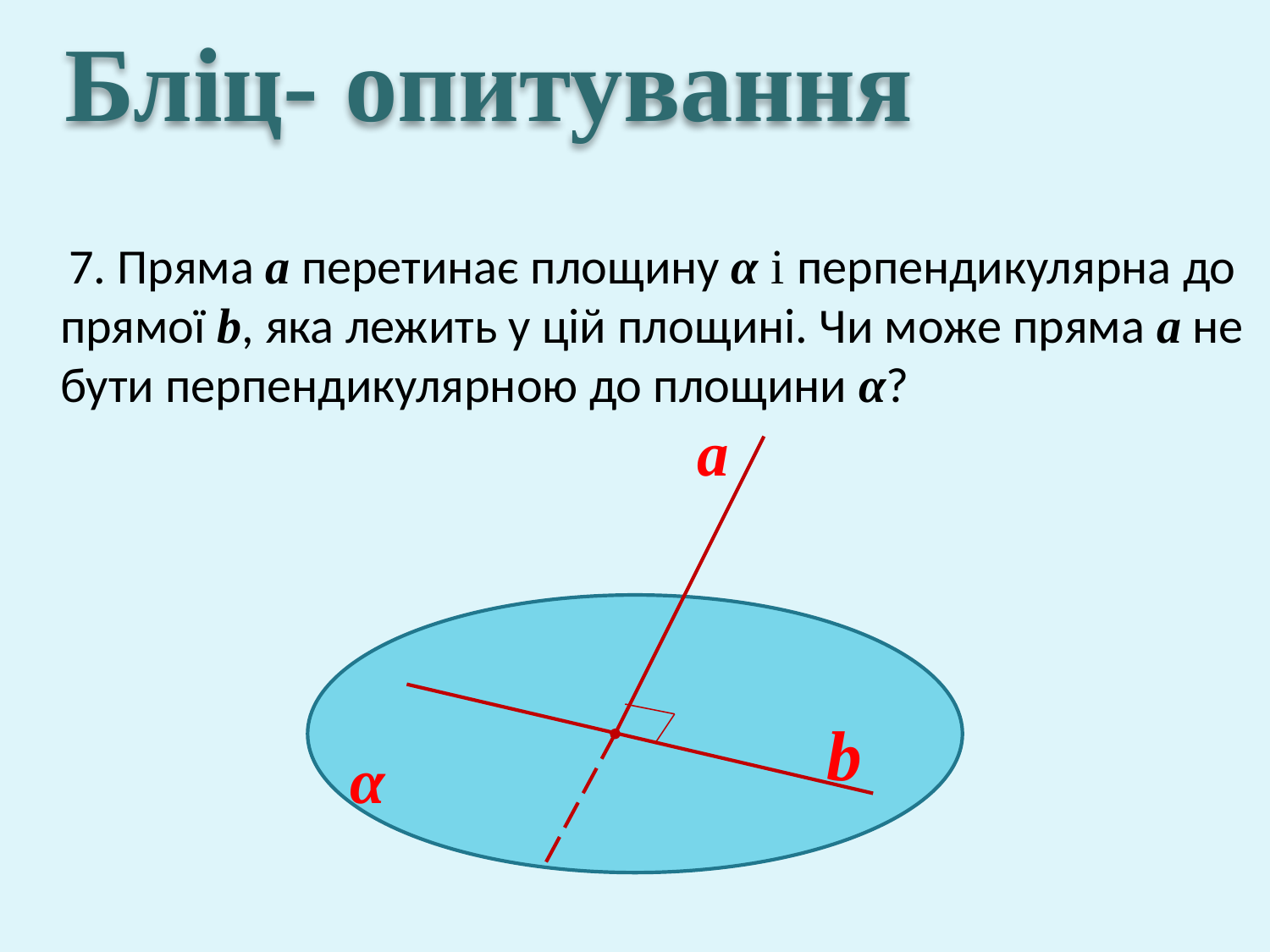

# Бліц- опитування
     7. Пряма а перетинає площину α і перпендикулярна до прямої b, яка лежить у цій площині. Чи може пряма а не бути перпендикулярною до площини α?

а

b
α